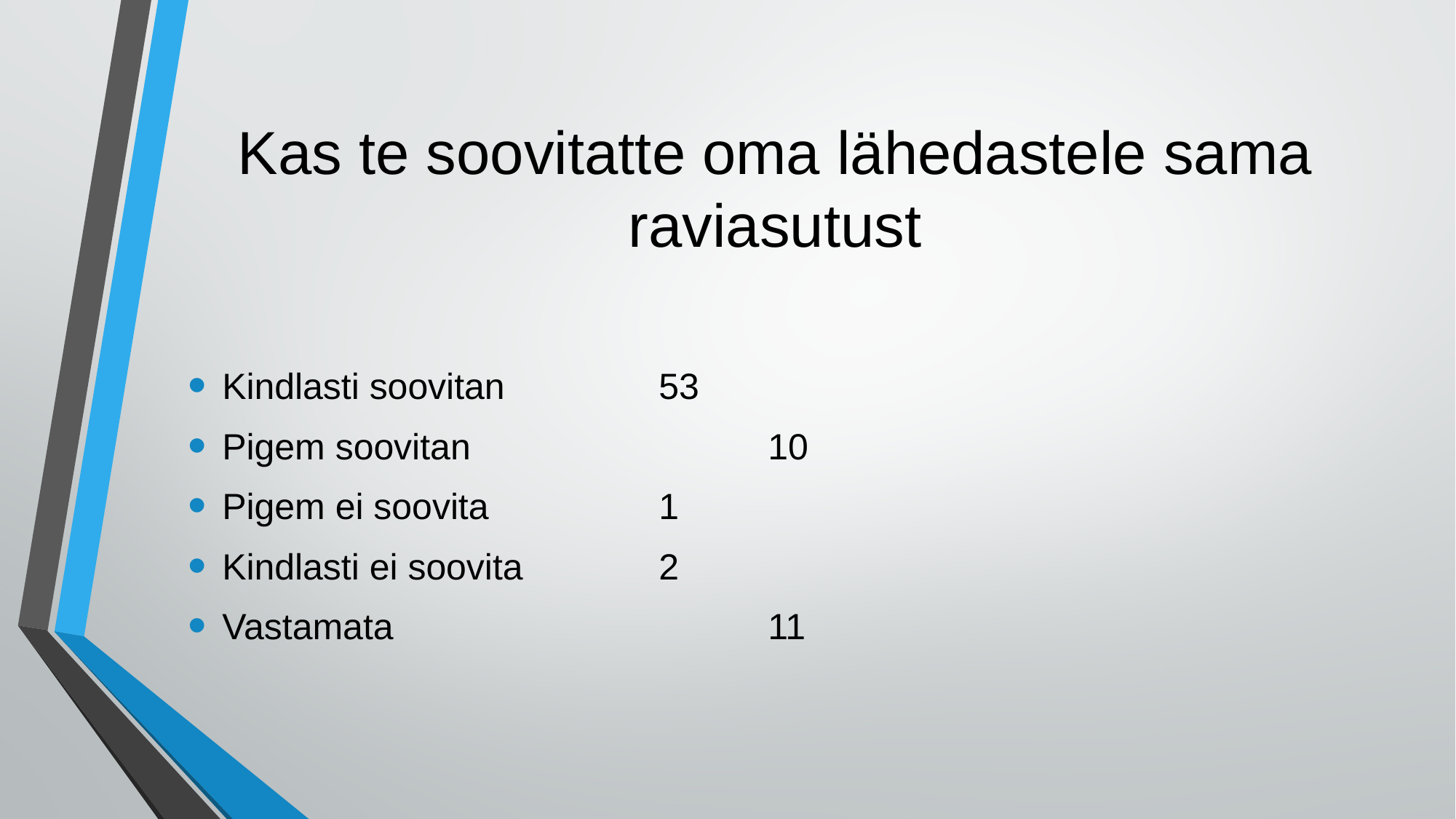

# Kas te soovitatte oma lähedastele sama raviasutust
Kindlasti soovitan   		53
Pigem soovitan			10
Pigem ei soovita		1
Kindlasti ei soovita		2
Vastamata				11